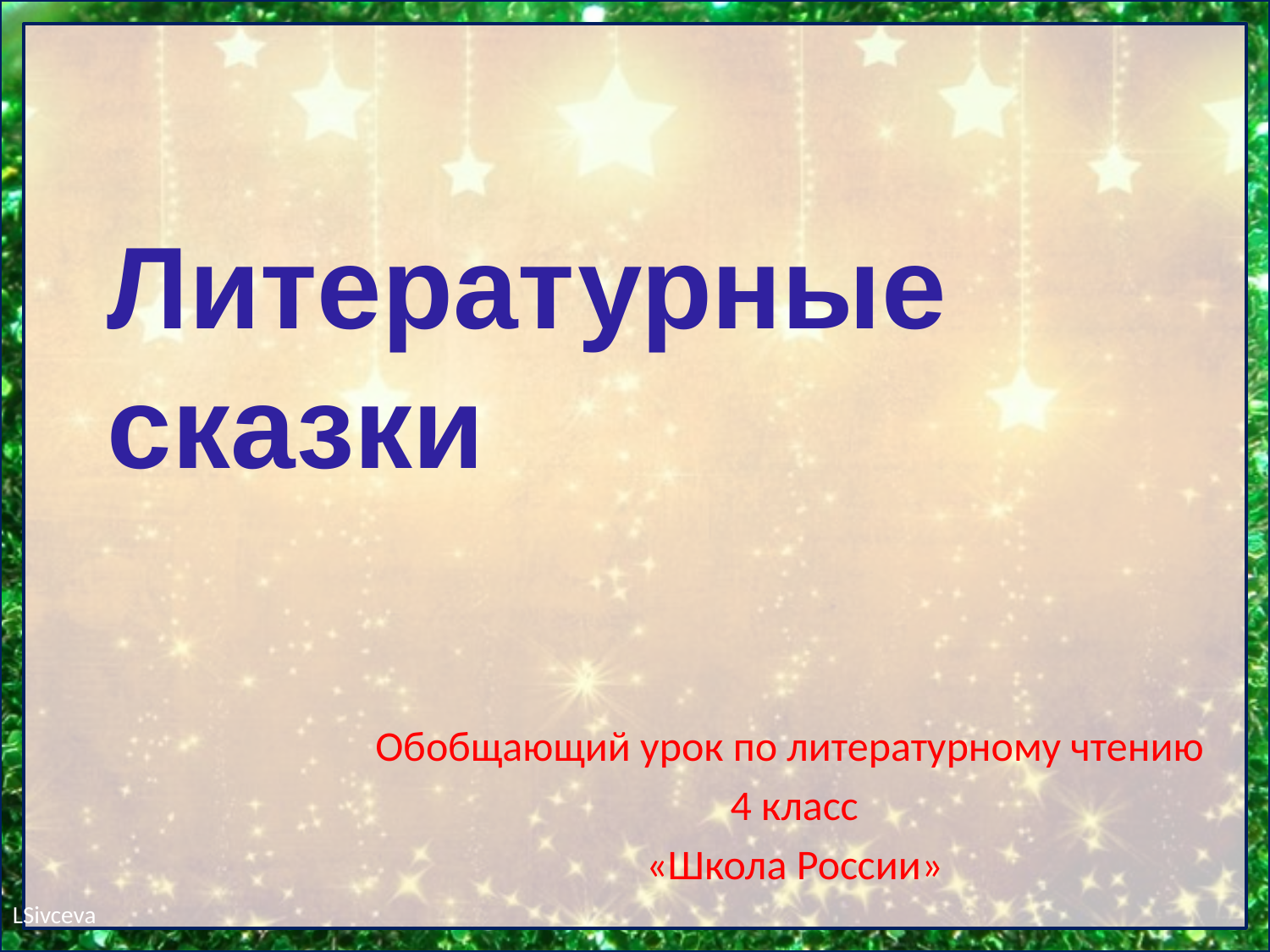

# Литературные сказки
Обобщающий урок по литературному чтению
 4 класс
 «Школа России»